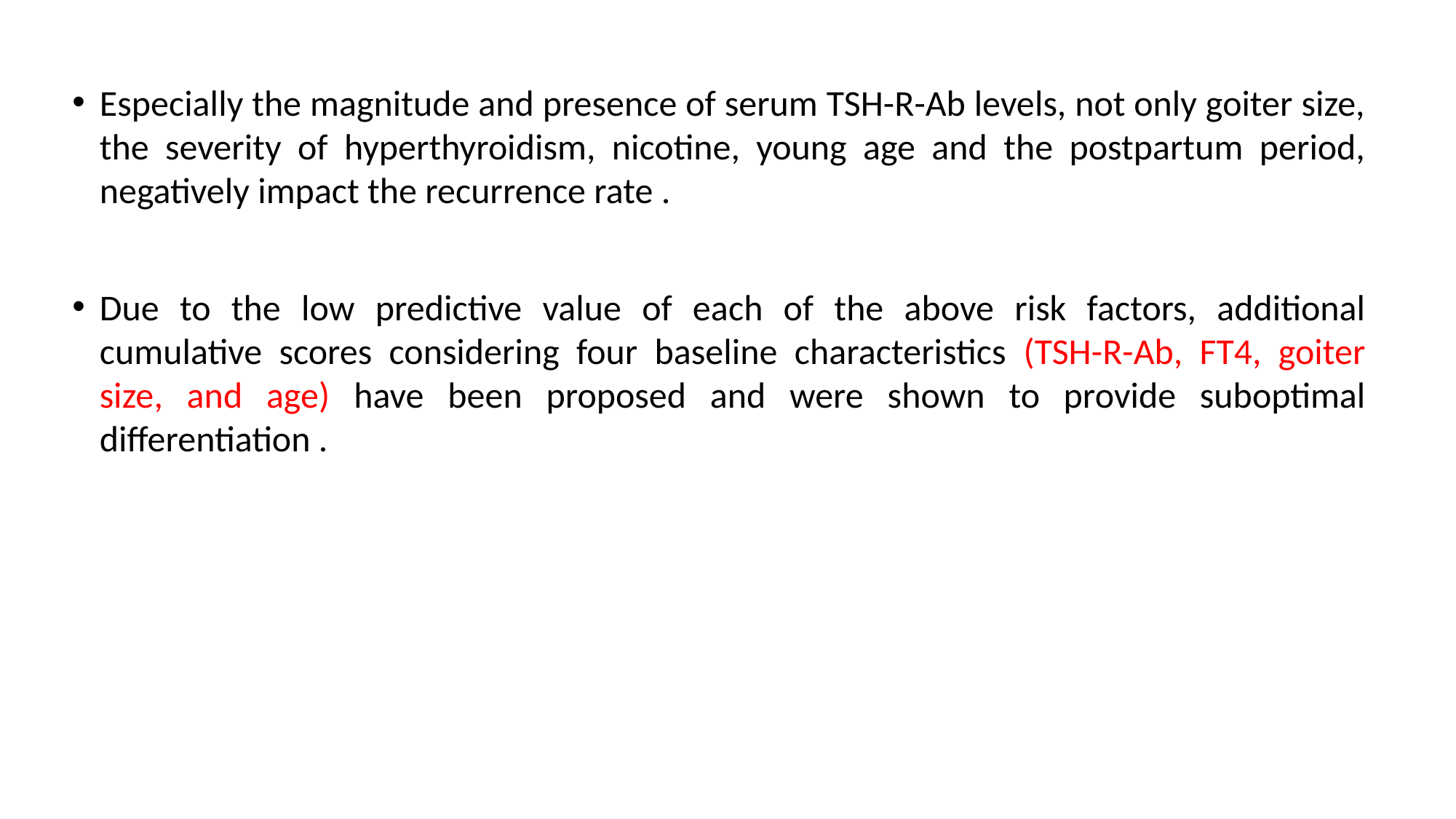

Especially the magnitude and presence of serum TSH-R-Ab levels, not only goiter size, the severity of hyperthyroidism, nicotine, young age and the postpartum period, negatively impact the recurrence rate .

Due to the low predictive value of each of the above risk factors, additional cumulative scores considering four baseline characteristics (TSH-R-Ab, FT4, goiter size, and age) have been proposed and were shown to provide suboptimal differentiation .